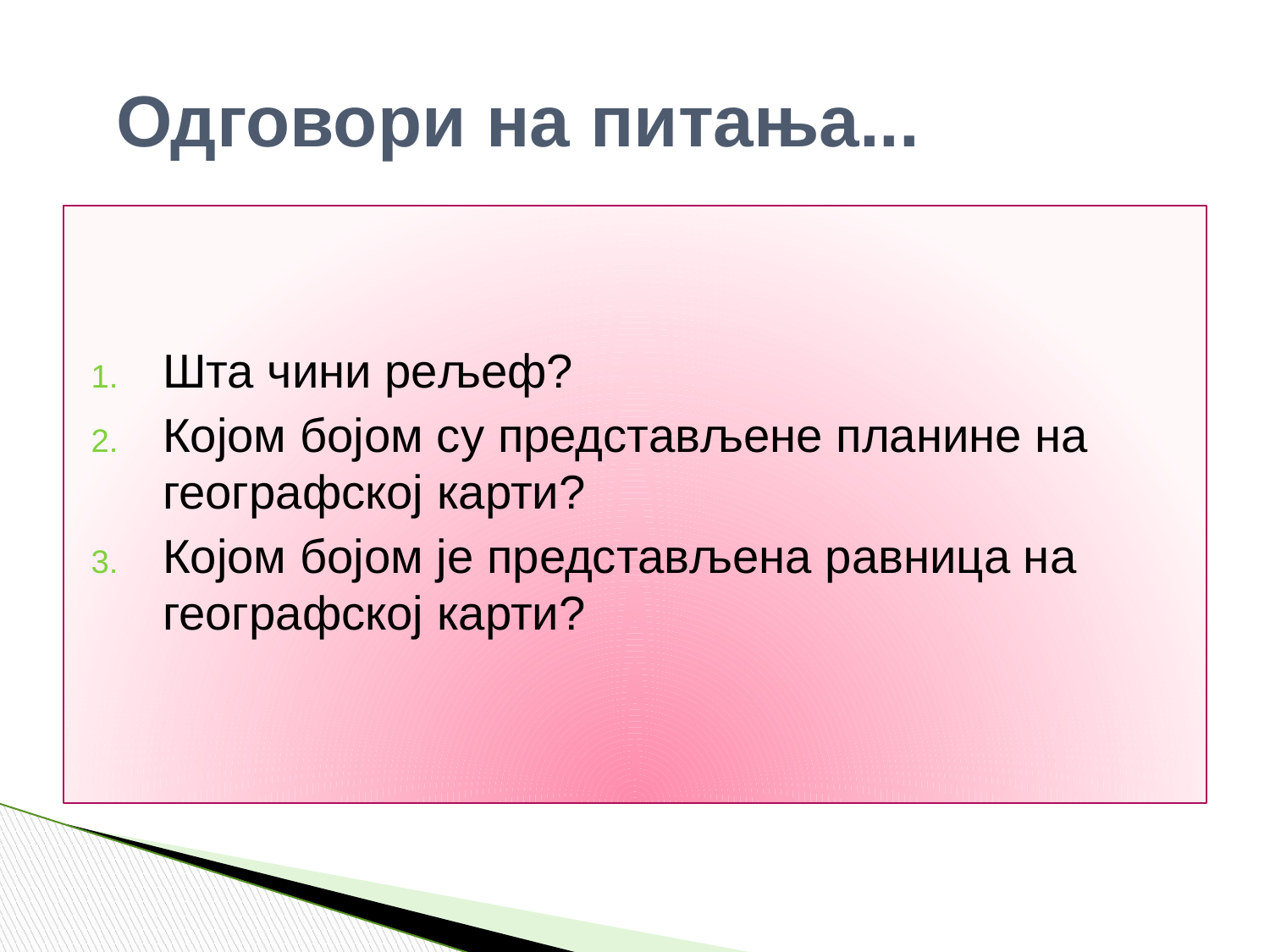

# Одговори на питања...

Шта чини рељеф?
Којом бојом су представљене планине на географској карти?
Којом бојом је представљена равница на географској карти?